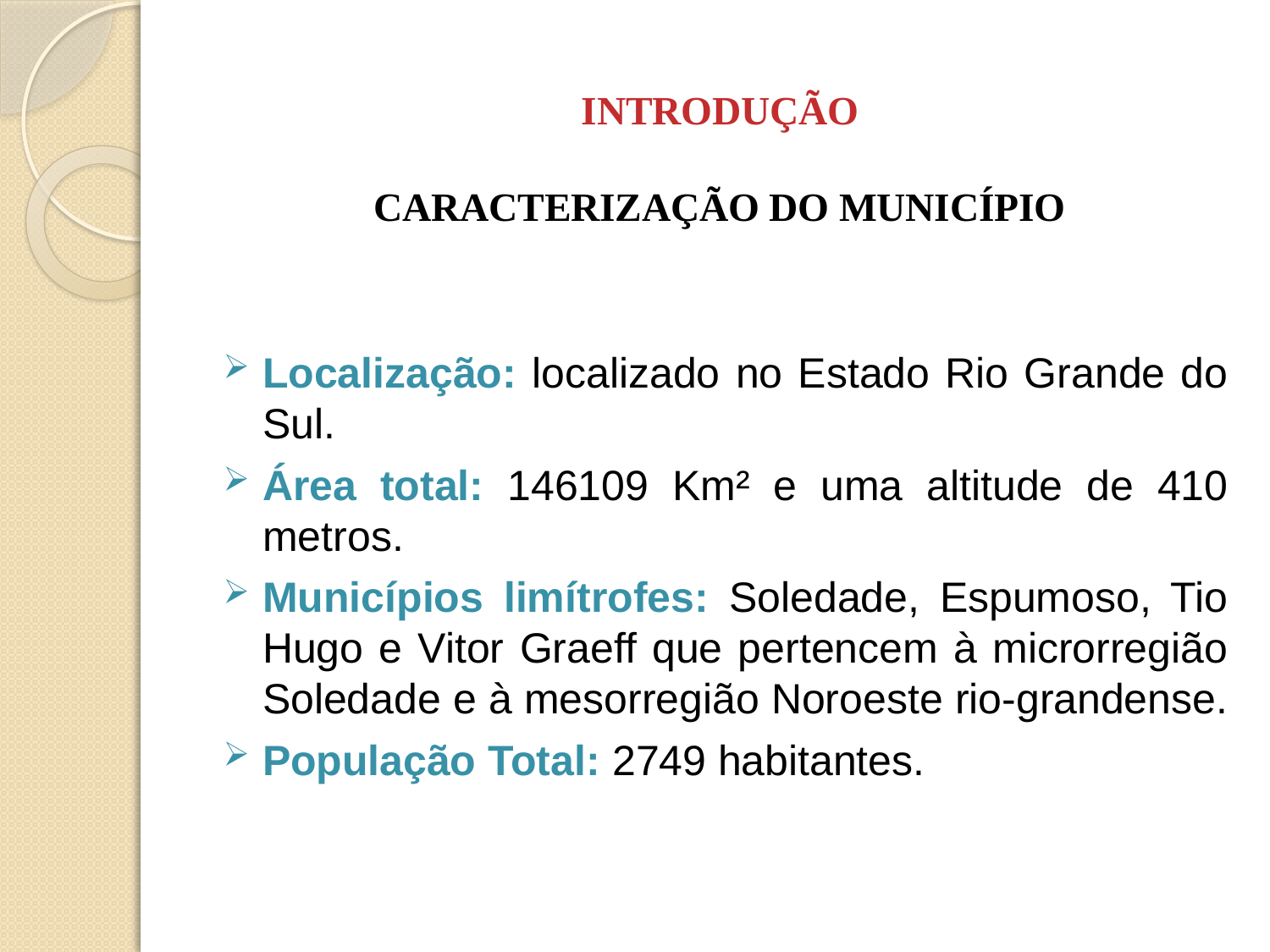

# INTRODUÇÃO CARACTERIZAÇÃO DO MUNICÍPIO
Localização: localizado no Estado Rio Grande do Sul.
Área total: 146109 Km² e uma altitude de 410 metros.
Municípios limítrofes: Soledade, Espumoso, Tio Hugo e Vitor Graeff que pertencem à microrregião Soledade e à mesorregião Noroeste rio-grandense.
População Total: 2749 habitantes.